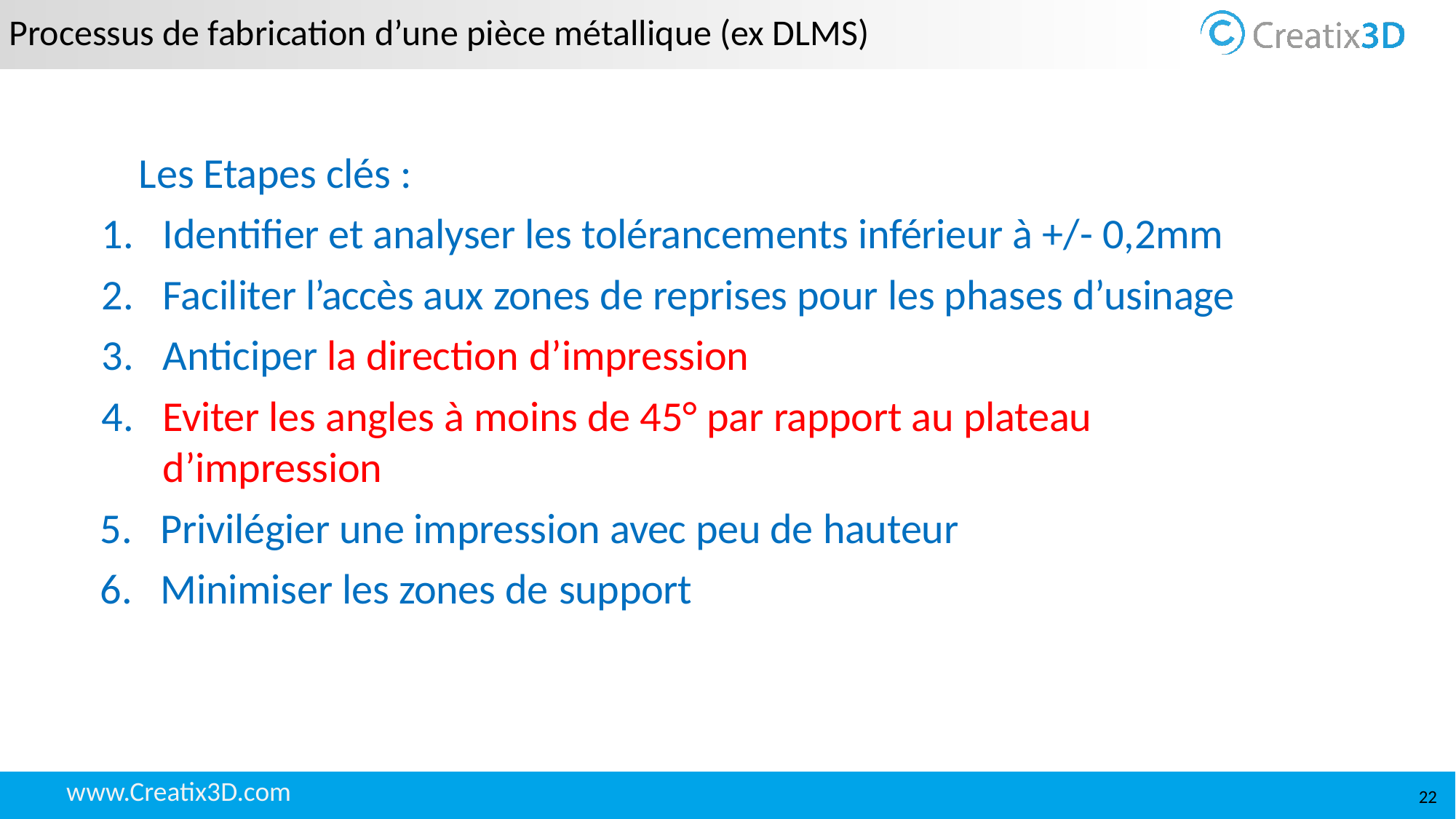

# Processus de fabrication d’une pièce métallique (ex DLMS)
Les Etapes clés :
Identifier et analyser les tolérancements inférieur à +/- 0,2mm
Faciliter l’accès aux zones de reprises pour les phases d’usinage
Anticiper la direction d’impression
Eviter les angles à moins de 45° par rapport au plateau d’impression
   Privilégier une impression avec peu de hauteur
   Minimiser les zones de support
22